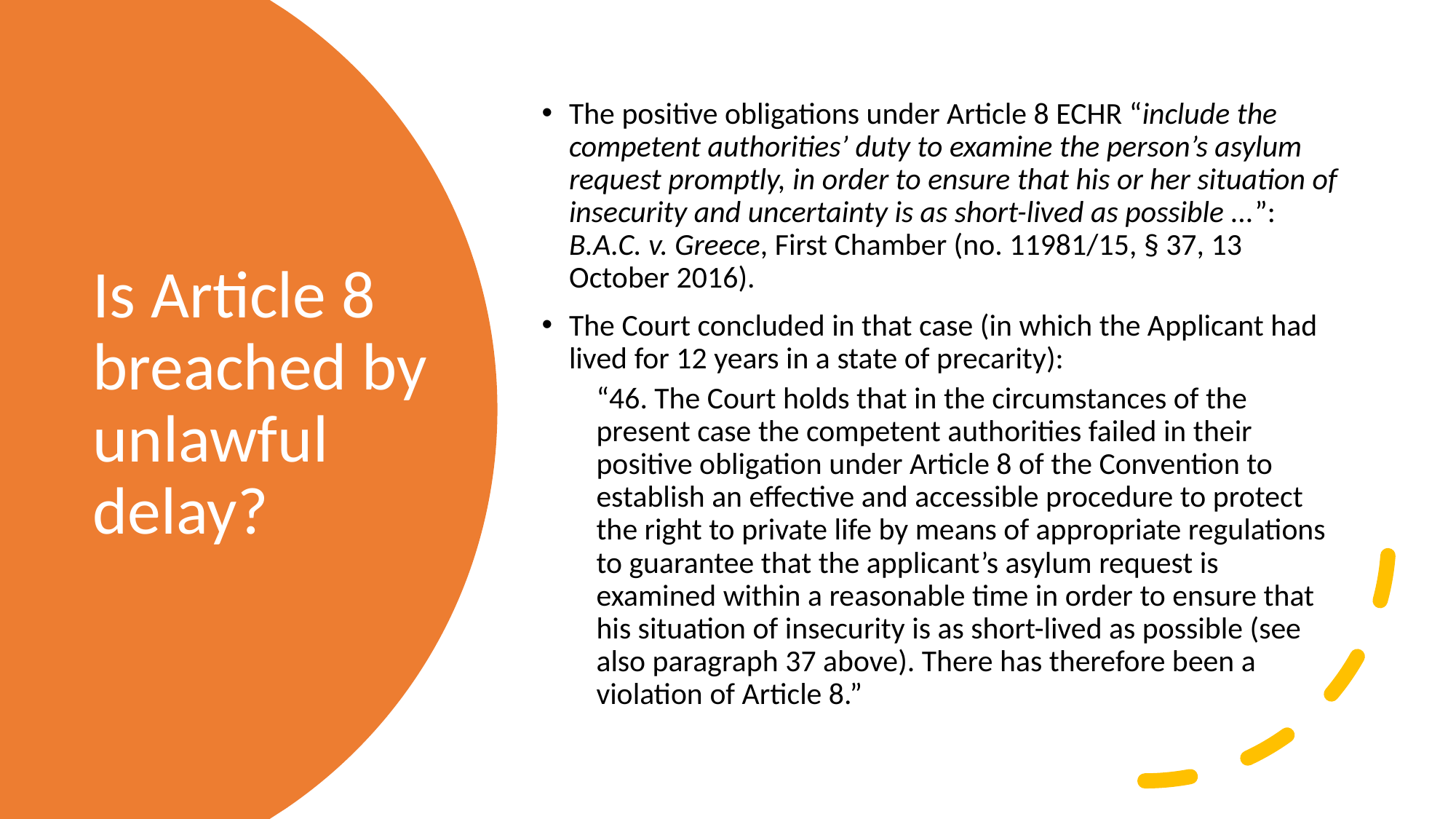

The positive obligations under Article 8 ECHR “include the competent authorities’ duty to examine the person’s asylum request promptly, in order to ensure that his or her situation of insecurity and uncertainty is as short-lived as possible ...”: B.A.C. v. Greece, First Chamber (no. 11981/15, § 37, 13 October 2016).
The Court concluded in that case (in which the Applicant had lived for 12 years in a state of precarity):
“46. The Court holds that in the circumstances of the present case the competent authorities failed in their positive obligation under Article 8 of the Convention to establish an effective and accessible procedure to protect the right to private life by means of appropriate regulations to guarantee that the applicant’s asylum request is examined within a reasonable time in order to ensure that his situation of insecurity is as short-lived as possible (see also paragraph 37 above). There has therefore been a violation of Article 8.”
# Is Article 8 breached by unlawful delay?